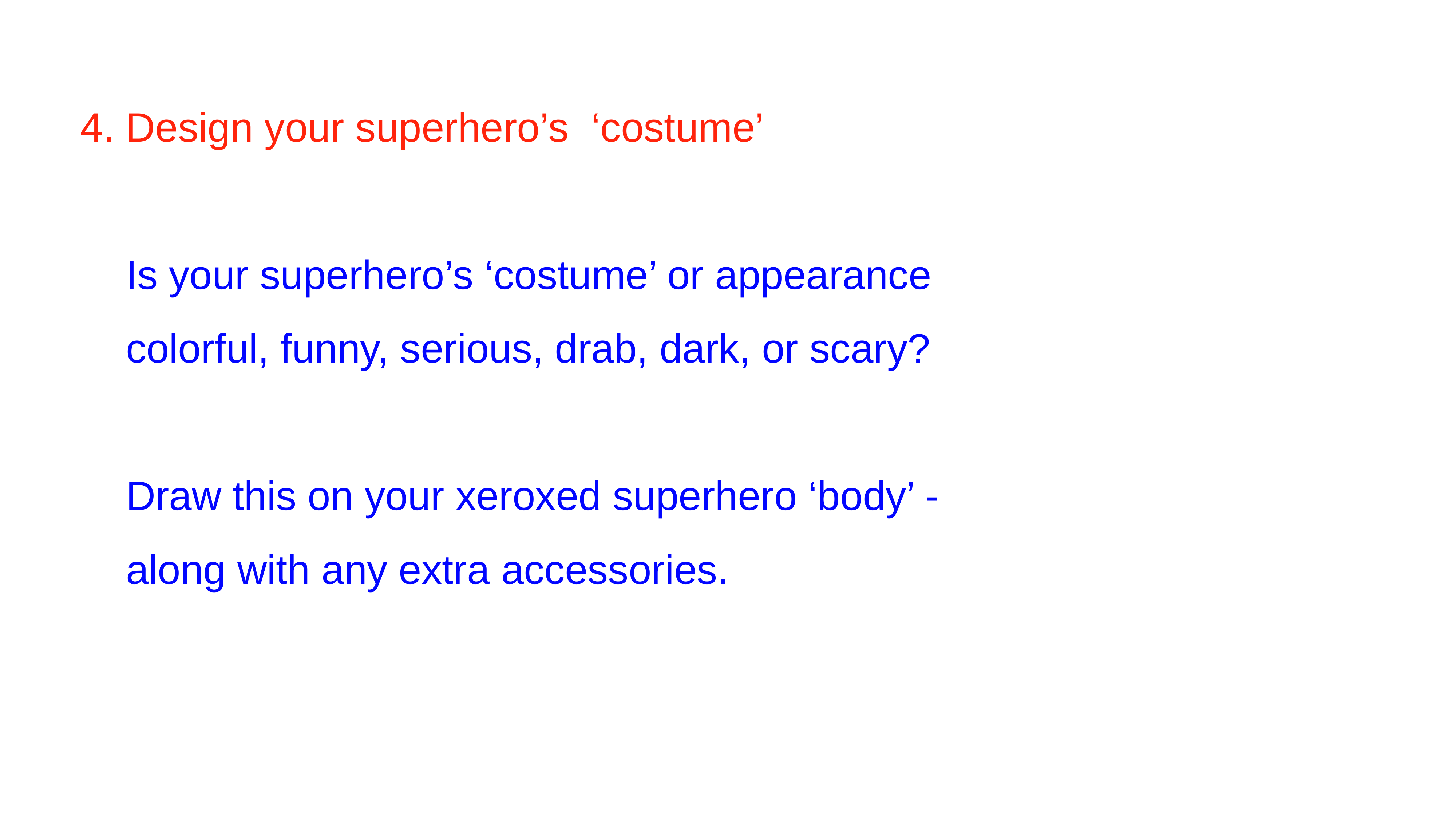

4. Design your superhero’s  ‘costume’

         Is your superhero’s ‘costume’ or appearance
         colorful, funny, serious, drab, dark, or scary?

         Draw this on your xeroxed superhero ‘body’ -
         along with any extra accessories.